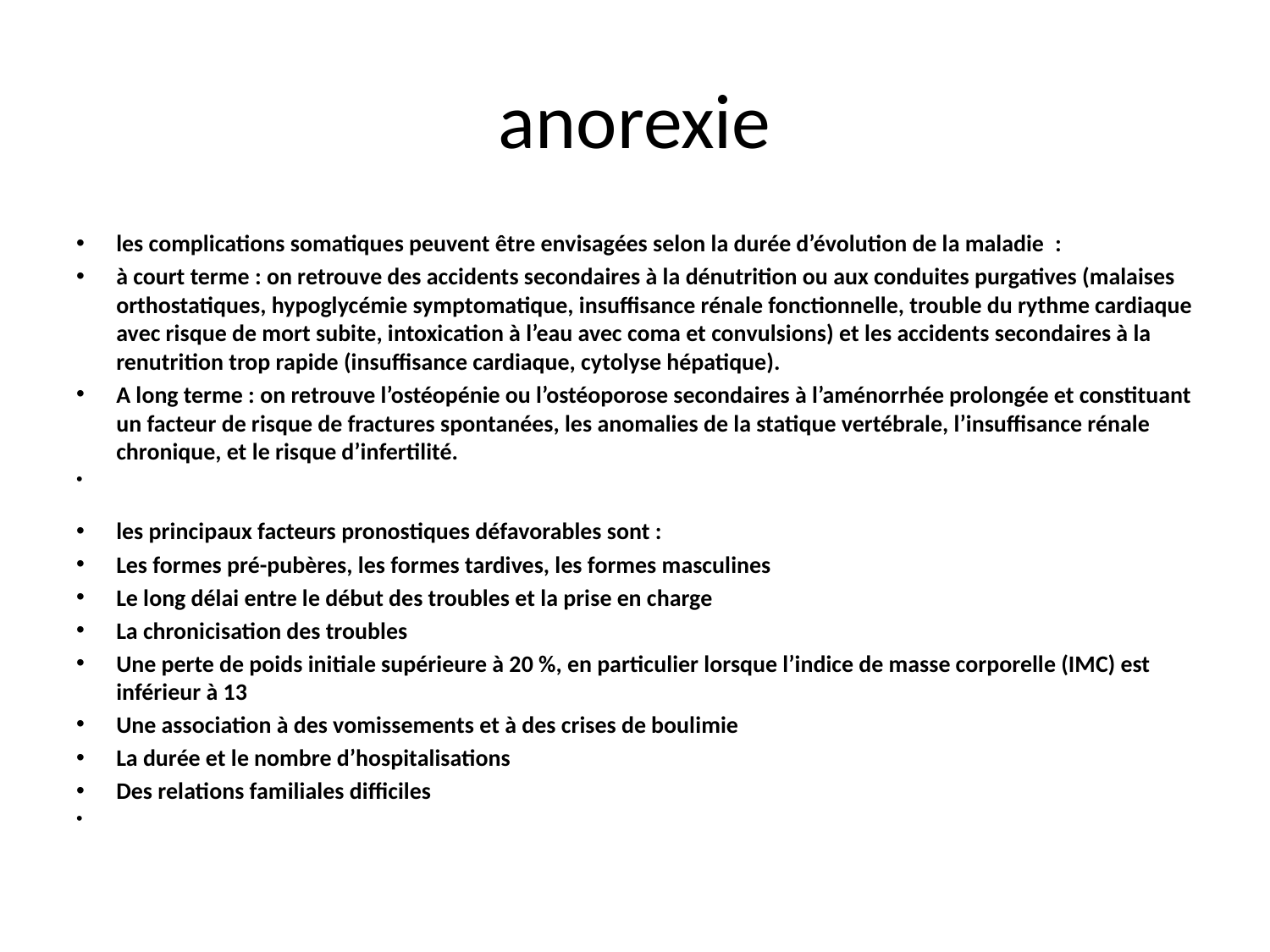

# anorexie
les complications somatiques peuvent être envisagées selon la durée d’évolution de la maladie  :
à court terme : on retrouve des accidents secondaires à la dénutrition ou aux conduites purgatives (malaises orthostatiques, hypoglycémie symptomatique, insuffisance rénale fonctionnelle, trouble du rythme cardiaque avec risque de mort subite, intoxication à l’eau avec coma et convulsions) et les accidents secondaires à la renutrition trop rapide (insuffisance cardiaque, cytolyse hépatique).
A long terme : on retrouve l’ostéopénie ou l’ostéoporose secondaires à l’aménorrhée prolongée et constituant un facteur de risque de fractures spontanées, les anomalies de la statique vertébrale, l’insuffisance rénale chronique, et le risque d’infertilité.

les principaux facteurs pronostiques défavorables sont :
Les formes pré-pubères, les formes tardives, les formes masculines
Le long délai entre le début des troubles et la prise en charge
La chronicisation des troubles
Une perte de poids initiale supérieure à 20 %, en particulier lorsque l’indice de masse corporelle (IMC) est inférieur à 13
Une association à des vomissements et à des crises de boulimie
La durée et le nombre d’hospitalisations
Des relations familiales difficiles